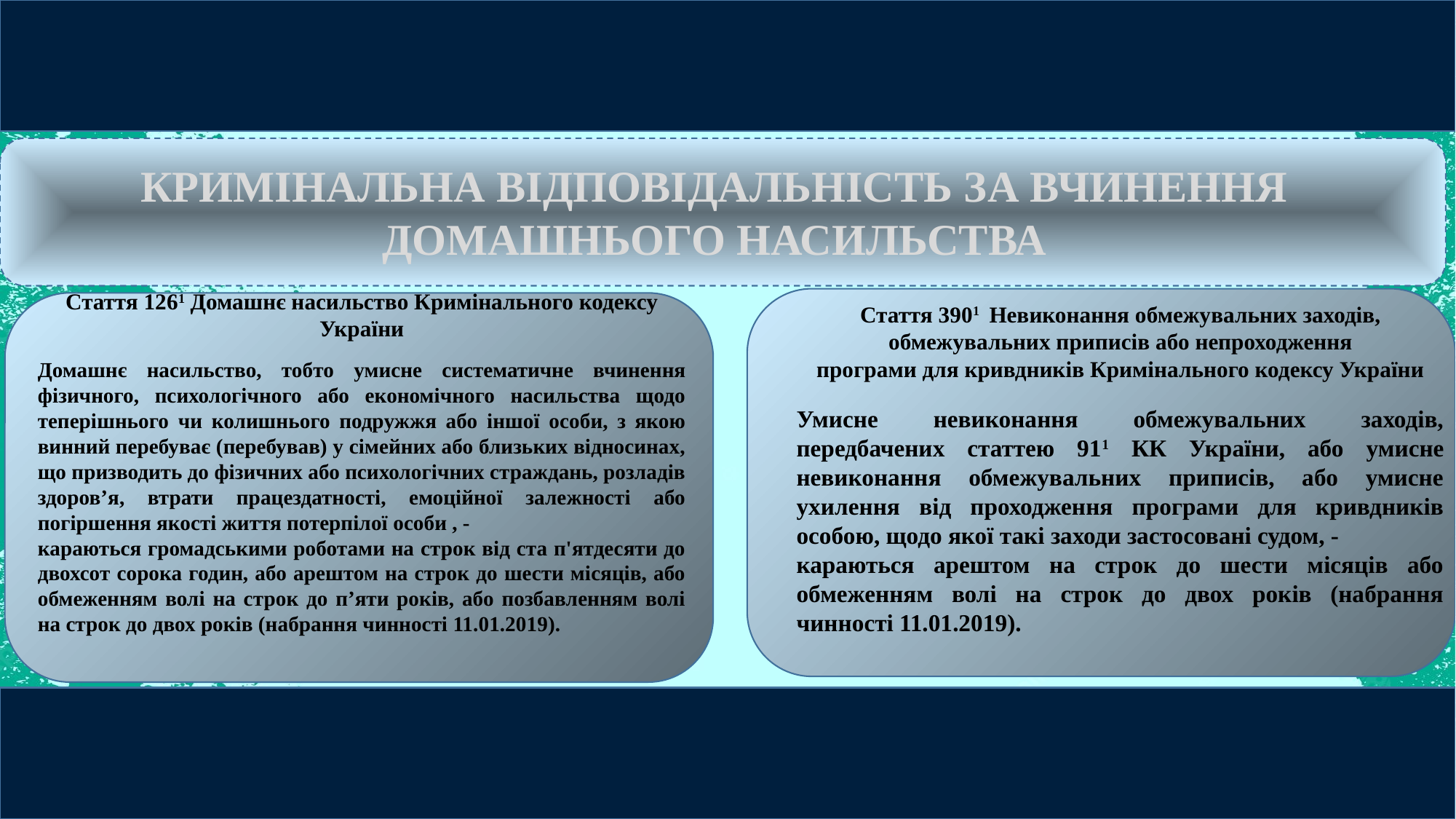

КРИМІНАЛЬНА ВІДПОВІДАЛЬНІСТЬ ЗА ВЧИНЕННЯ ДОМАШНЬОГО НАСИЛЬСТВА
Стаття 1261 Домашнє насильство Кримінального кодексу України

Домашнє насильство, тобто умисне систематичне вчинення фізичного, психологічного або економічного насильства щодо теперішнього чи колишнього подружжя або іншої особи, з якою винний перебуває (перебував) у сімейних або близьких відносинах, що призводить до фізичних або психологічних страждань, розладів здоров’я, втрати працездатності, емоційної залежності або погіршення якості життя потерпілої особи , -
караються громадськими роботами на строк від ста п'ятдесяти до двохсот сорока годин, або арештом на строк до шести місяців, або обмеженням волі на строк до п’яти років, або позбавленням волі на строк до двох років (набрання чинності 11.01.2019).

Стаття 3901   Невиконання обмежувальних заходів, обмежувальних приписів або непроходження
програми для кривдників Кримінального кодексу України

Умисне невиконання обмежувальних заходів, передбачених статтею 911 КК України, або умисне невиконання обмежувальних приписів, або умисне ухилення від проходження програми для кривдників особою, щодо якої такі заходи застосовані судом, -
караються арештом на строк до шести місяців або обмеженням волі на строк до двох років (набрання чинності 11.01.2019).